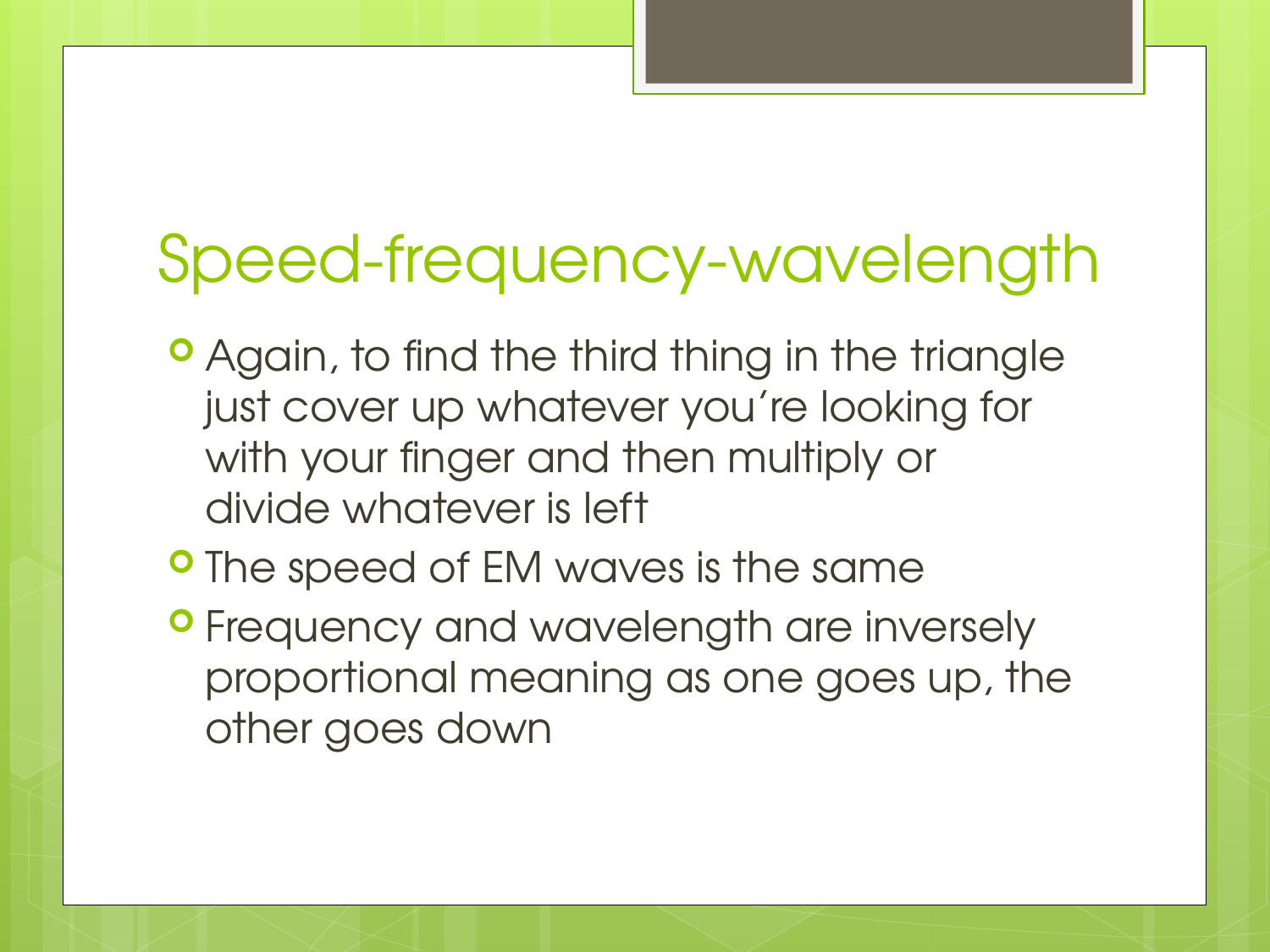

# Speed-frequency-wavelength
Again, to find the third thing in the triangle just cover up whatever you’re looking for with your finger and then multiply or divide whatever is left
The speed of EM waves is the same
Frequency and wavelength are inversely proportional meaning as one goes up, the other goes down